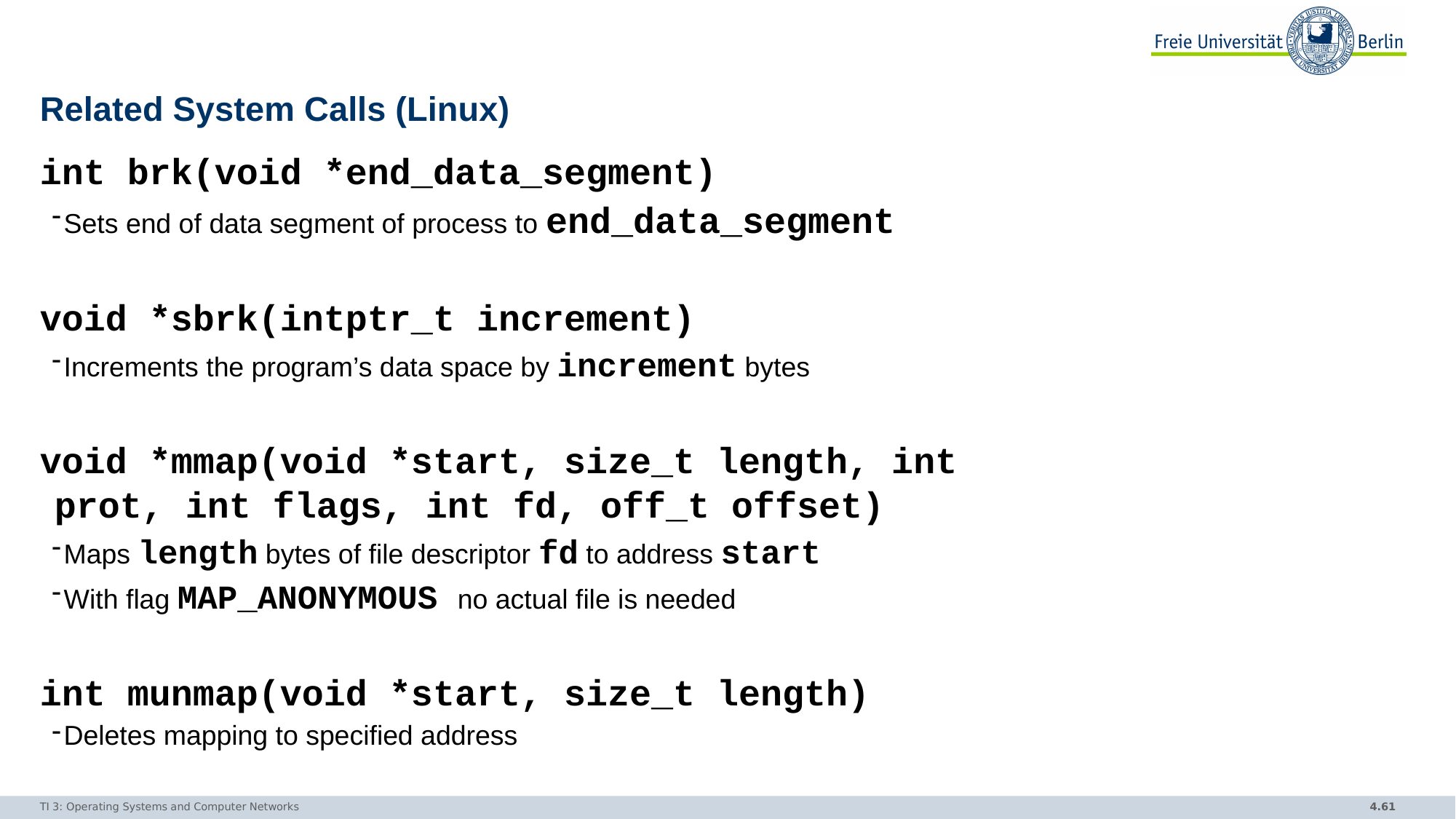

# Related System Calls (Linux)
int brk(void *end_data_segment)
Sets end of data segment of process to end_data_segment

void *sbrk(intptr_t increment)
Increments the program’s data space by increment bytes

void *mmap(void *start, size_t length, int
 prot, int flags, int fd, off_t offset)
Maps length bytes of file descriptor fd to address start
With flag MAP_ANONYMOUS no actual file is needed

int munmap(void *start, size_t length)
Deletes mapping to specified address
TI 3: Operating Systems and Computer Networks